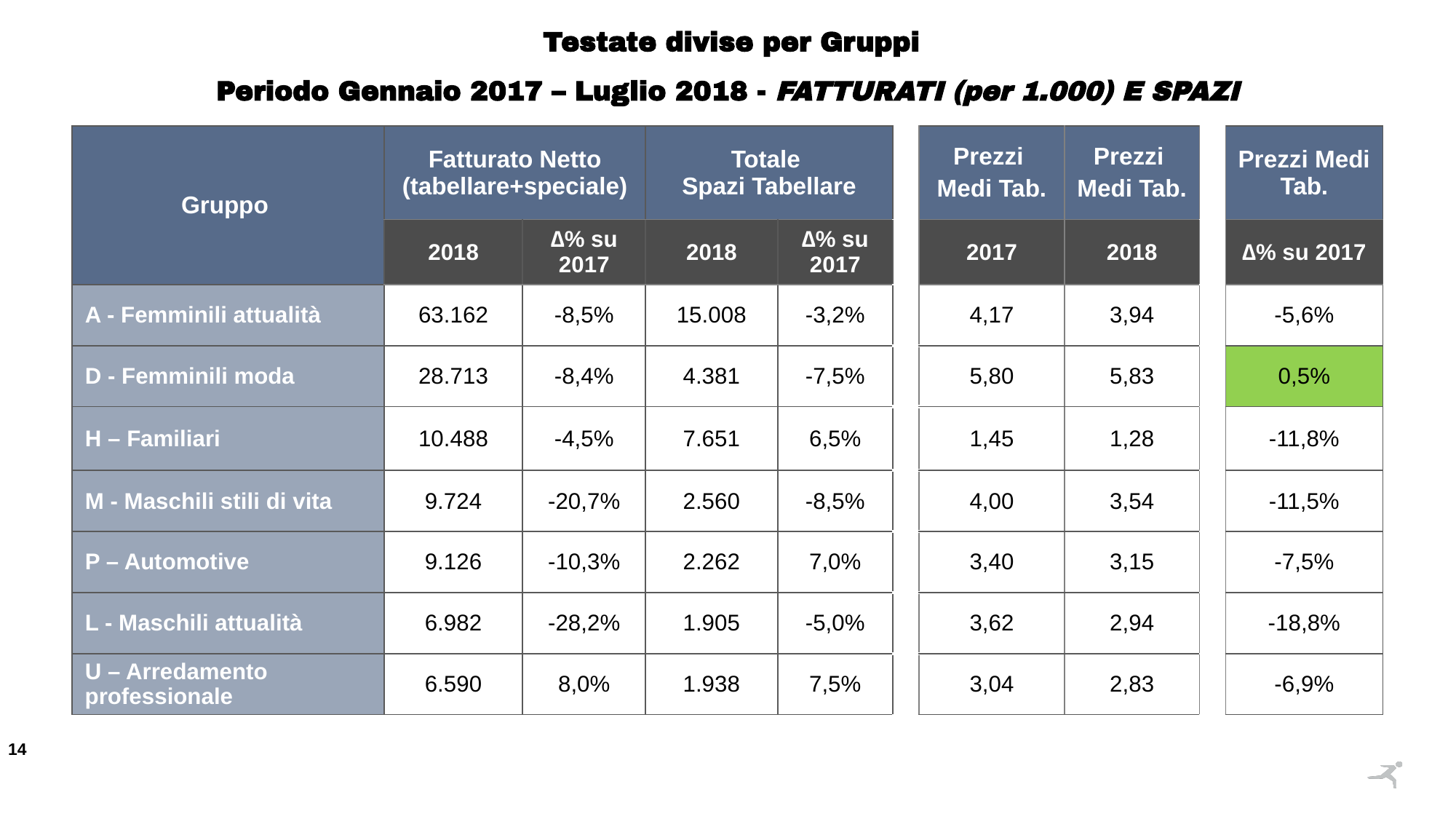

Testate divise per Gruppi
Periodo Gennaio 2017 – Luglio 2018 - FATTURATI (per 1.000) E SPAZI
| Gruppo | Fatturato Netto (tabellare+speciale) |  | Totale Spazi Tabellare |  |  | Prezzi Medi Tab. | Prezzi Medi Tab. |  | Prezzi Medi Tab. |
| --- | --- | --- | --- | --- | --- | --- | --- | --- | --- |
|  | 2018 | ∆% su 2017 | 2018 | ∆% su 2017 |  | 2017 | 2018 |  | ∆% su 2017 |
| A - Femminili attualità | 63.162 | -8,5% | 15.008 | -3,2% |  | 4,17 | 3,94 |  | -5,6% |
| D - Femminili moda | 28.713 | -8,4% | 4.381 | -7,5% |  | 5,80 | 5,83 |  | 0,5% |
| H – Familiari | 10.488 | -4,5% | 7.651 | 6,5% |  | 1,45 | 1,28 |  | -11,8% |
| M - Maschili stili di vita | 9.724 | -20,7% | 2.560 | -8,5% |  | 4,00 | 3,54 |  | -11,5% |
| P – Automotive | 9.126 | -10,3% | 2.262 | 7,0% |  | 3,40 | 3,15 |  | -7,5% |
| L - Maschili attualità | 6.982 | -28,2% | 1.905 | -5,0% |  | 3,62 | 2,94 |  | -18,8% |
| U – Arredamento professionale | 6.590 | 8,0% | 1.938 | 7,5% |  | 3,04 | 2,83 |  | -6,9% |